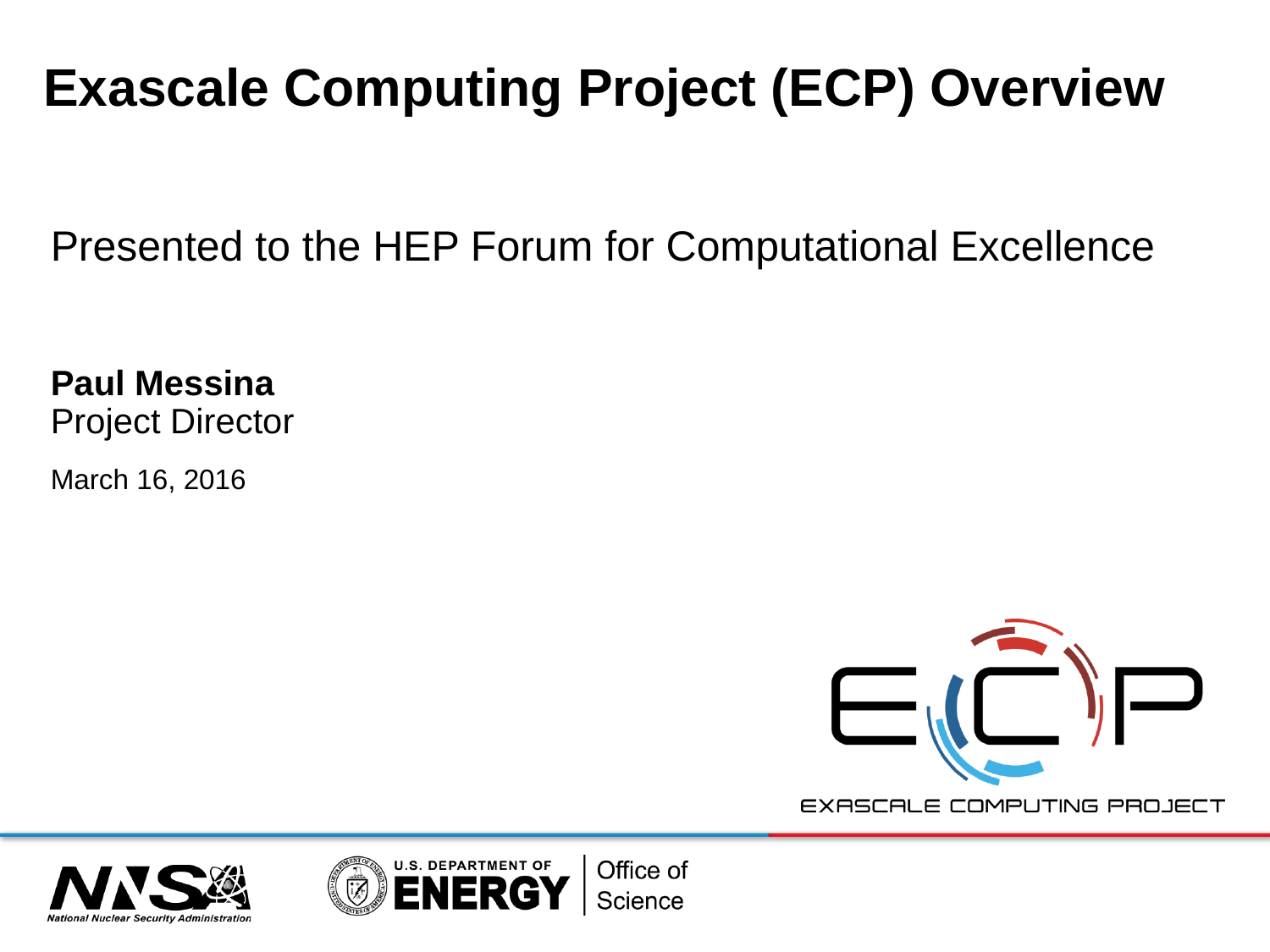

# Exascale Computing Project (ECP) Overview
Presented to the HEP Forum for Computational Excellence

Paul Messina
Project Director
March 16, 2016